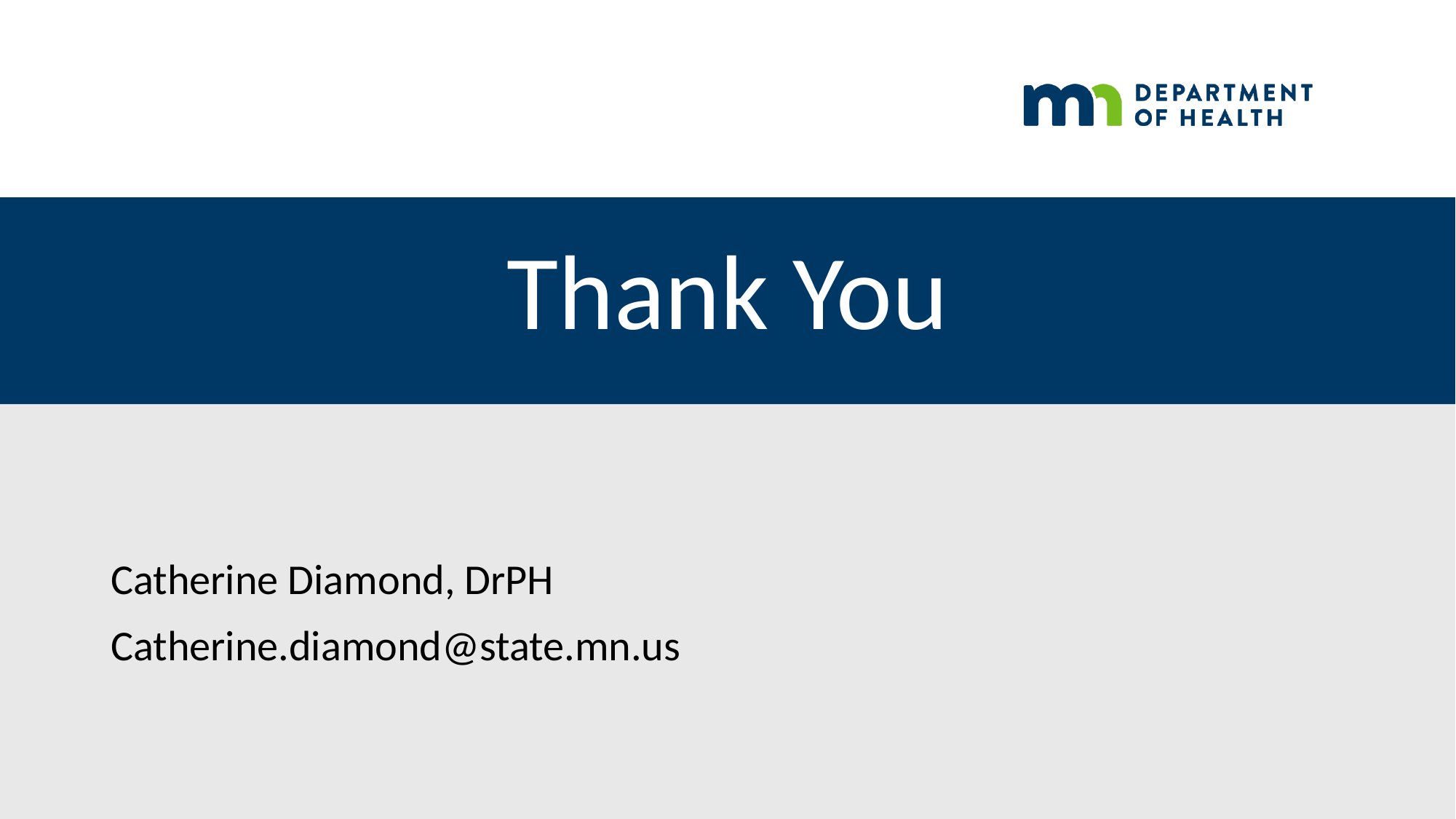

# Thank You
Catherine Diamond, DrPH
Catherine.diamond@state.mn.us